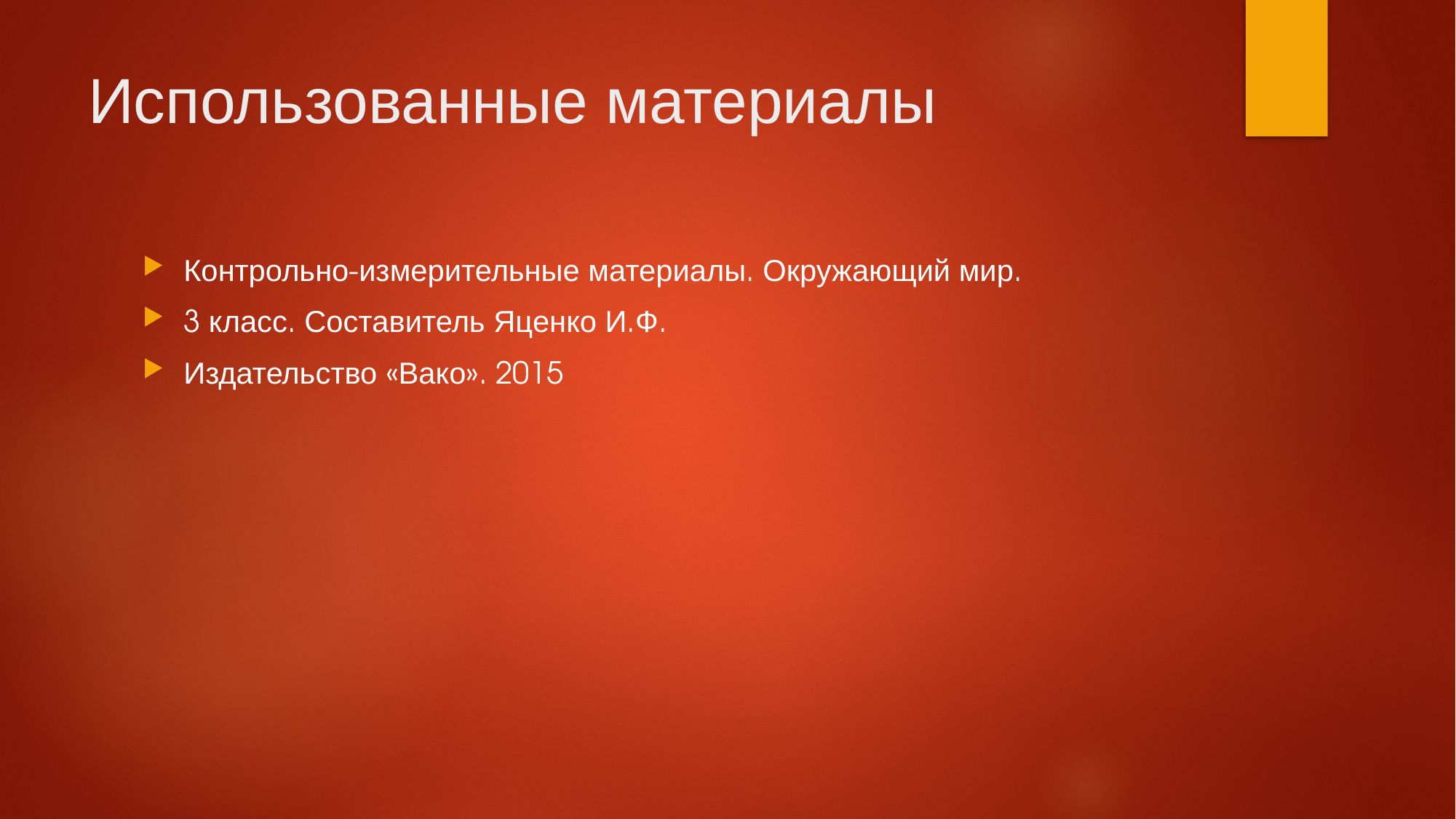

# Использованные материалы
Контрольно-измерительные материалы. Окружающий мир.
3 класс. Составитель Яценко И.Ф.
Издательство «Вако». 2015